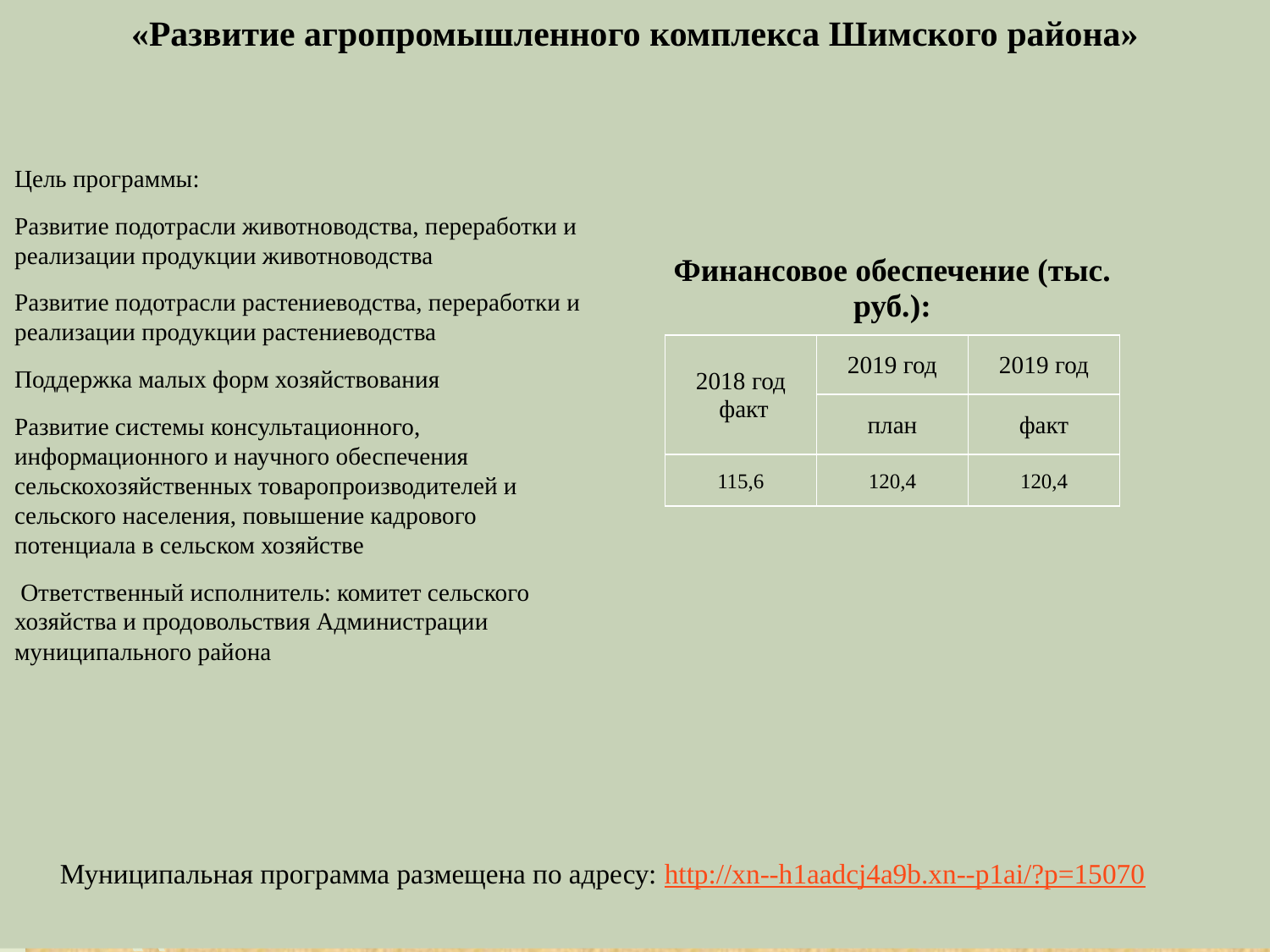

#
«Развитие агропромышленного комплекса Шимского района»
Цель программы:
Развитие подотрасли животноводства, переработки и реализации продукции животноводства
Развитие подотрасли растениеводства, переработки и реализации продукции растениеводства
Поддержка малых форм хозяйствования
Развитие системы консультационного, информационного и научного обеспечения сельскохозяйственных товаропроизводителей и сельского населения, повышение кадрового потенциала в сельском хозяйстве
 Ответственный исполнитель: комитет сельского хозяйства и продовольствия Администрации муниципального района

| Финансовое обеспечение (тыс. руб.): |  |  |
| --- | --- | --- |
| 2018 год факт | 2019 год | 2019 год |
|  | план | факт |
| 115,6 | 120,4 | 120,4 |

Муниципальная программа размещена по адресу: http://xn--h1aadcj4a9b.xn--p1ai/?p=15070